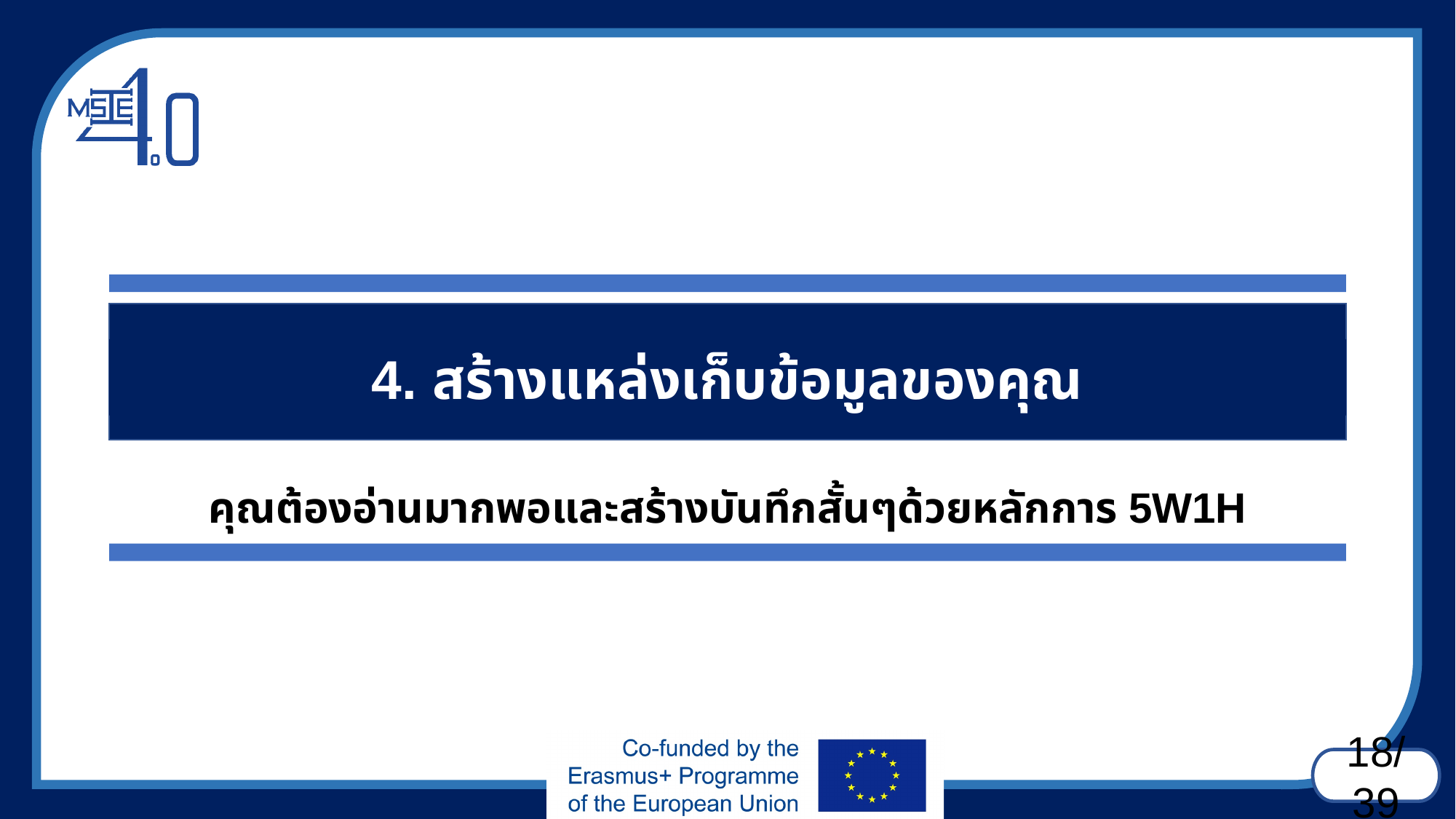

4. สร้างแหล่งเก็บข้อมูลของคุณ

คุณต้องอ่านมากพอและสร้างบันทึกสั้นๆด้วยหลักการ 5W1H
18/39